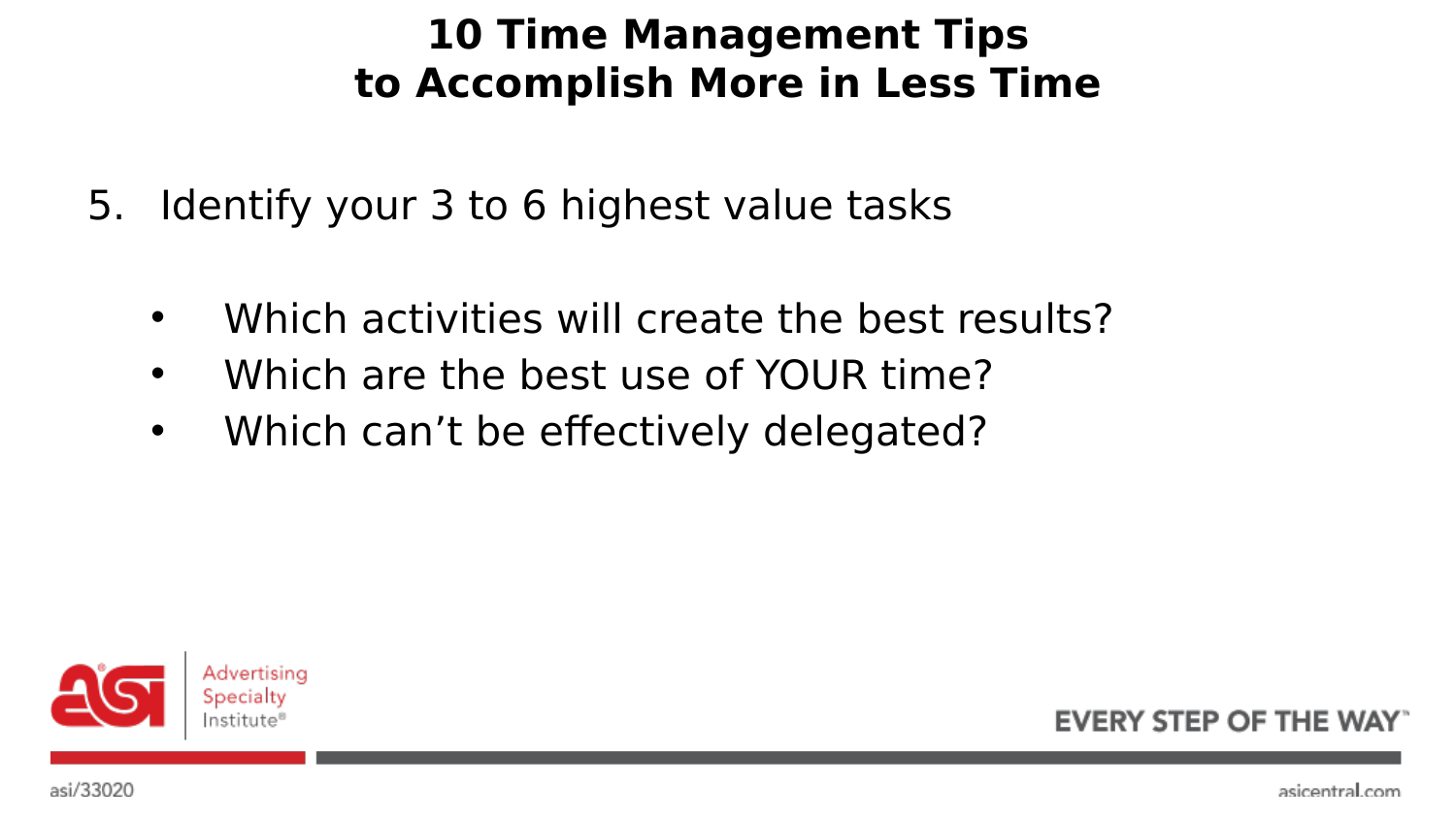

# 10 Time Management Tips to Accomplish More in Less Time
Identify your 3 to 6 highest value tasks

Which activities will create the best results?
Which are the best use of YOUR time?
Which can’t be effectively delegated?